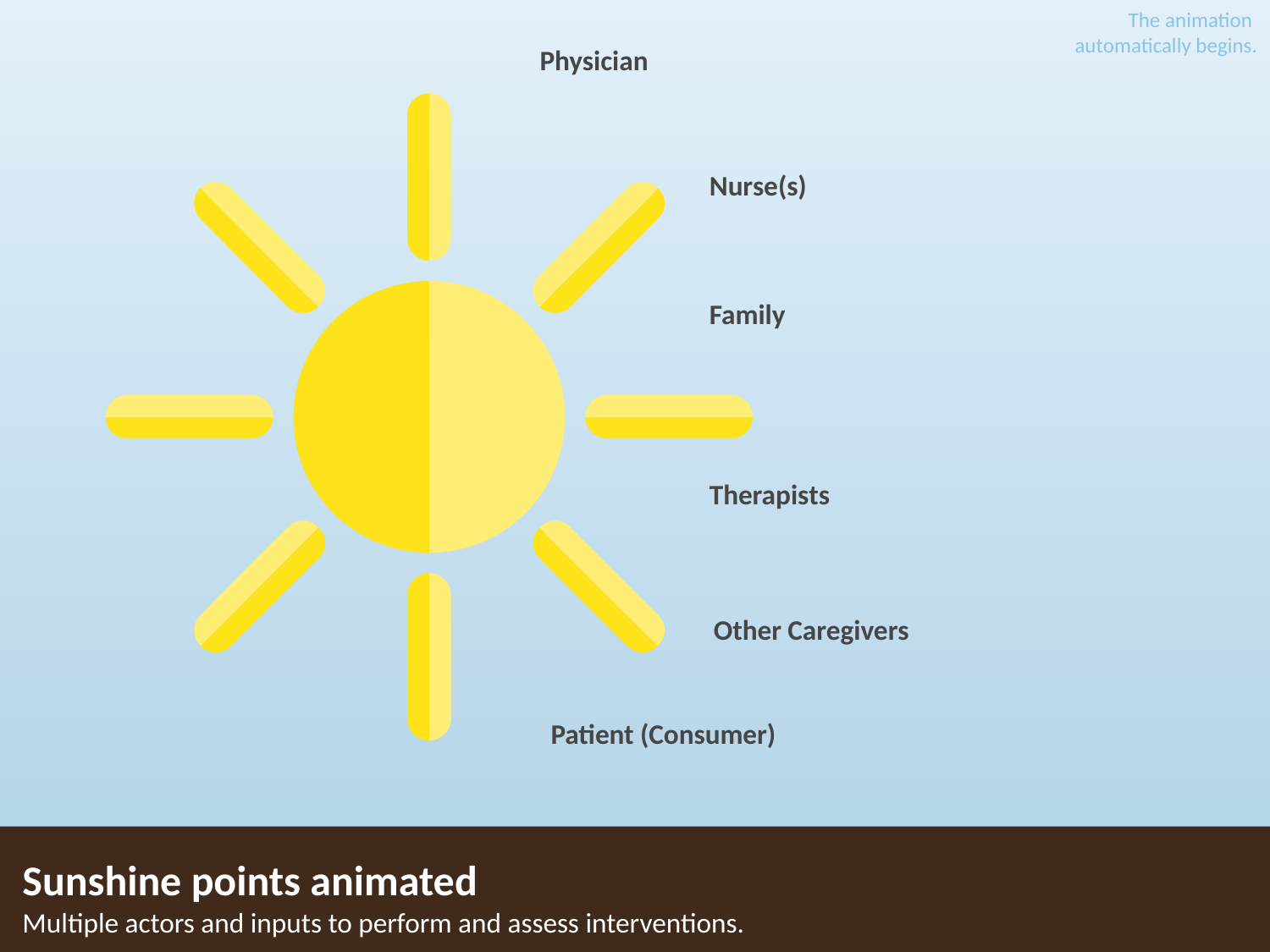

The animation
automatically begins.
Physician

Nurse(s)
Family
Therapists
Other Caregivers
Patient (Consumer)

Sunshine points animated
Multiple actors and inputs to perform and assess interventions.